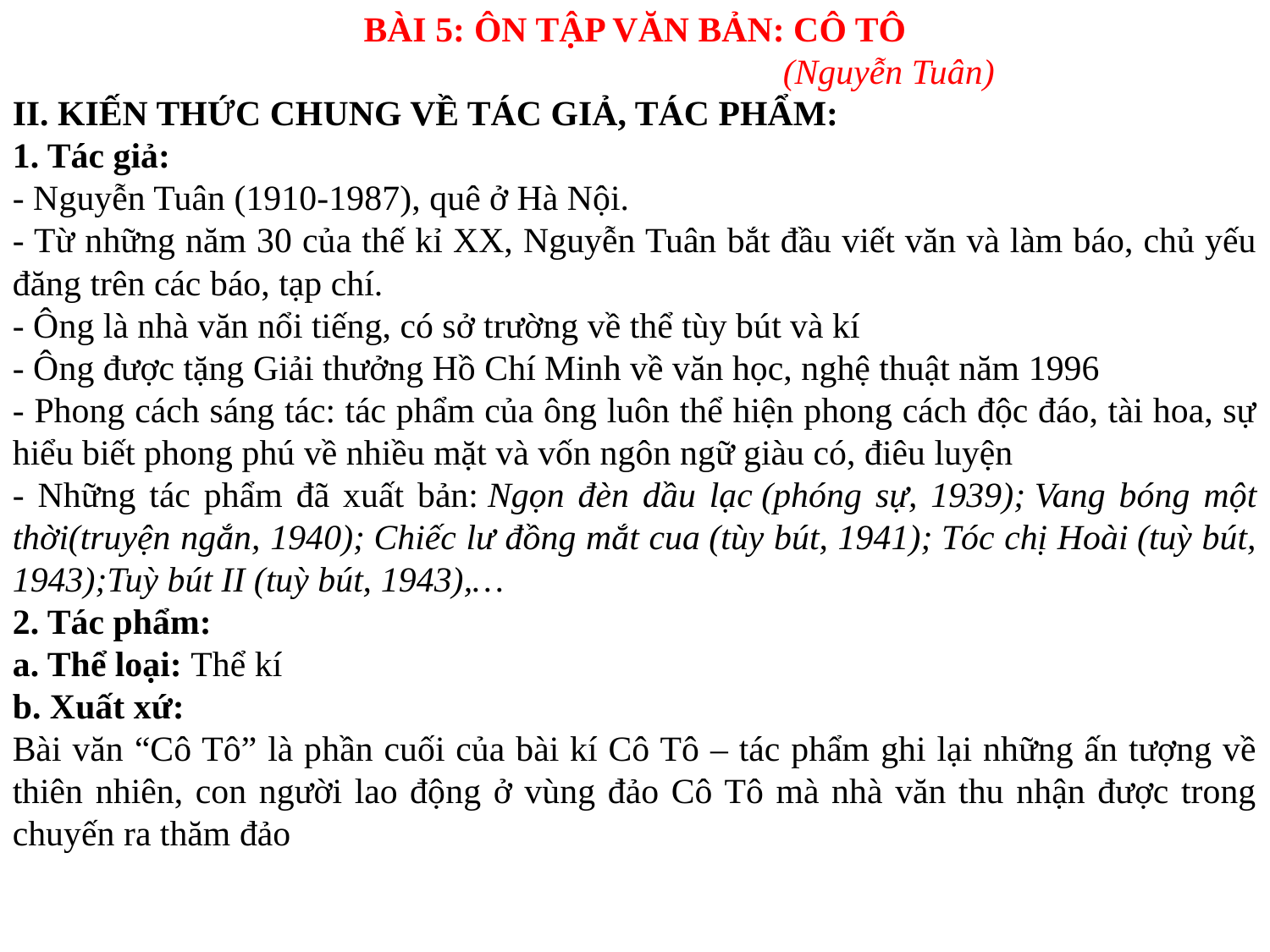

BÀI 5: ÔN TẬP VĂN BẢN: CÔ TÔ
				(Nguyễn Tuân)

II. KIẾN THỨC CHUNG VỀ TÁC GIẢ, TÁC PHẨM:
1. Tác giả:
- Nguyễn Tuân (1910-1987), quê ở Hà Nội.
- Từ những năm 30 của thế kỉ XX, Nguyễn Tuân bắt đầu viết văn và làm báo, chủ yếu đăng trên các báo, tạp chí.
- Ông là nhà văn nổi tiếng, có sở trường về thể tùy bút và kí
- Ông được tặng Giải thưởng Hồ Chí Minh về văn học, nghệ thuật năm 1996
- Phong cách sáng tác: tác phẩm của ông luôn thể hiện phong cách độc đáo, tài hoa, sự hiểu biết phong phú về nhiều mặt và vốn ngôn ngữ giàu có, điêu luyện
- Những tác phẩm đã xuất bản: Ngọn đèn dầu lạc (phóng sự, 1939); Vang bóng một thời(truyện ngắn, 1940); Chiếc lư đồng mắt cua (tùy bút, 1941); Tóc chị Hoài (tuỳ bút, 1943);Tuỳ bút II (tuỳ bút, 1943),…
2. Tác phẩm:
a. Thể loại: Thể kí
b. Xuất xứ:
Bài văn “Cô Tô” là phần cuối của bài kí Cô Tô – tác phẩm ghi lại những ấn tượng về thiên nhiên, con người lao động ở vùng đảo Cô Tô mà nhà văn thu nhận được trong chuyến ra thăm đảo